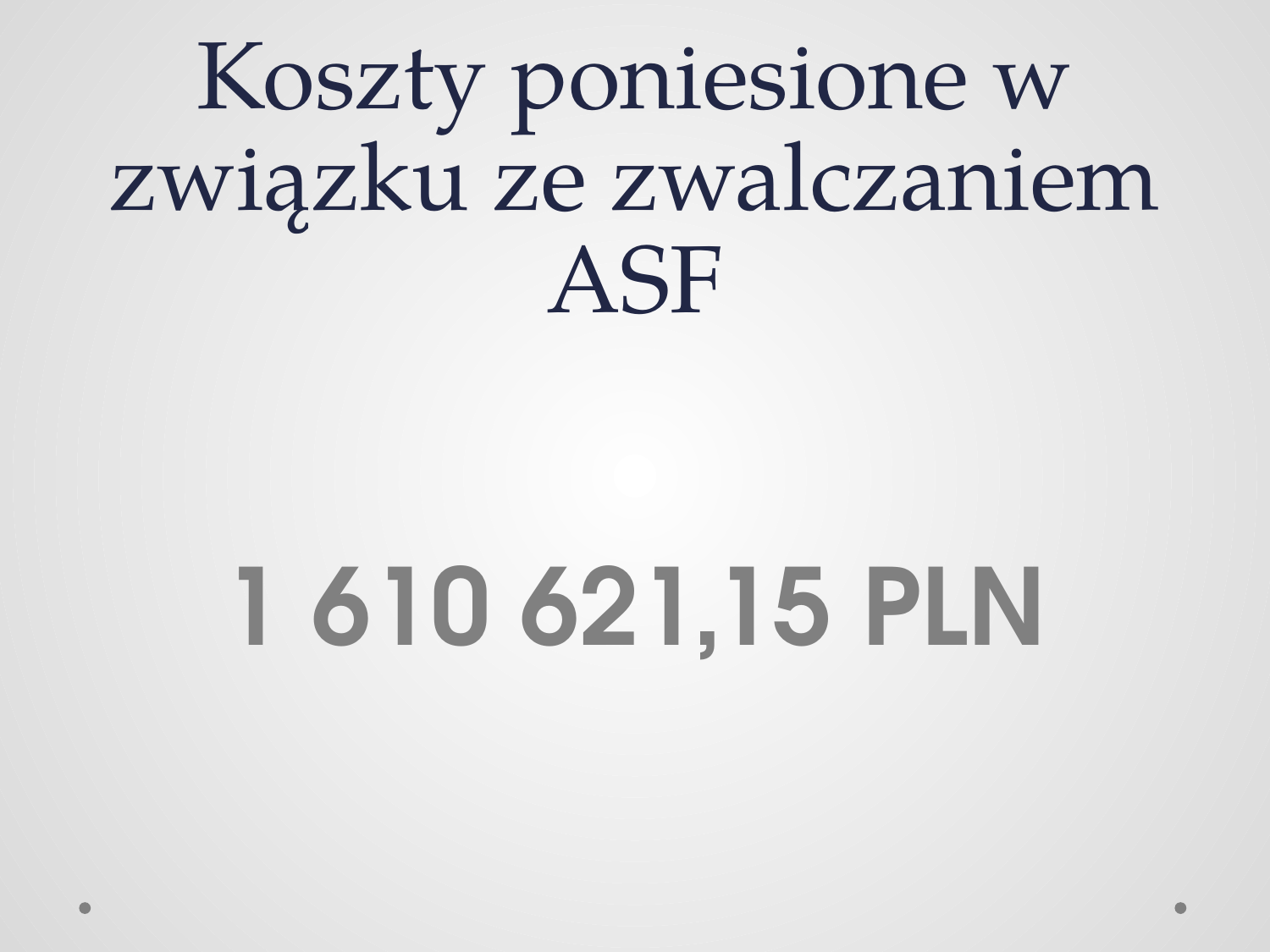

# Koszty poniesione w związku ze zwalczaniem ASF
1 610 621,15 PLN